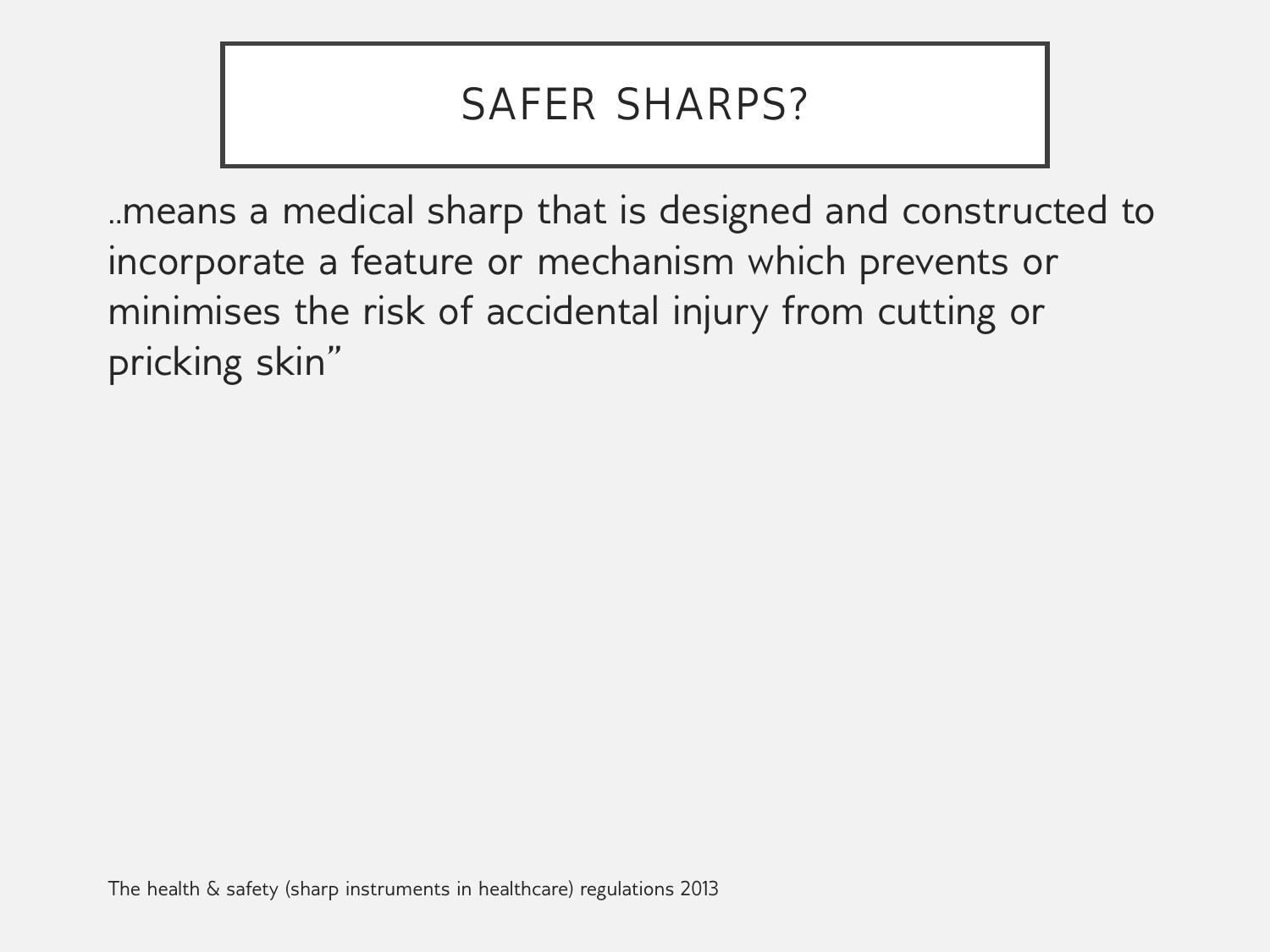

# Safer sharps?
..means a medical sharp that is designed and constructed to incorporate a feature or mechanism which prevents or minimises the risk of accidental injury from cutting or pricking skin”

The health & safety (sharp instruments in healthcare) regulations 2013